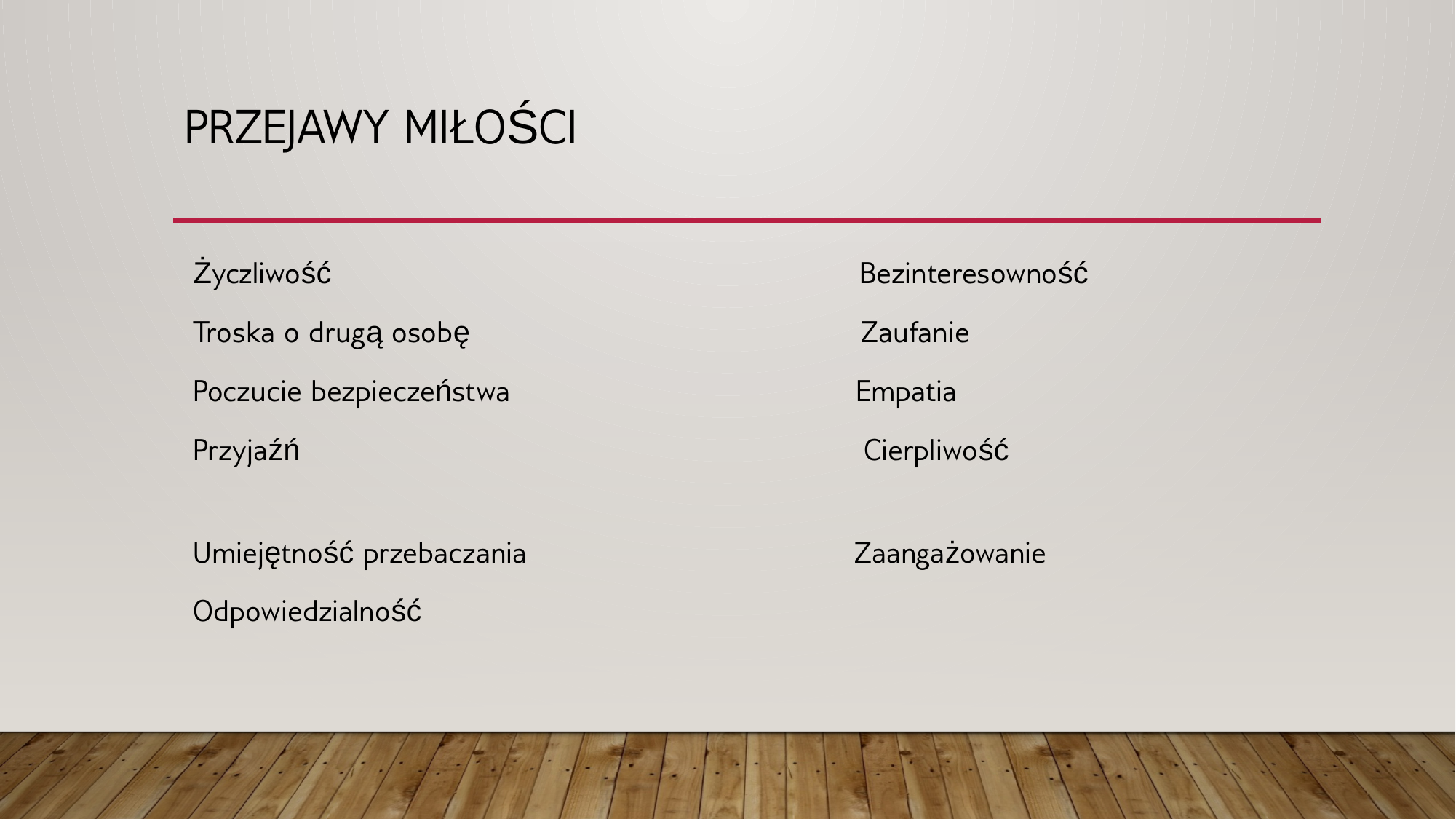

# Przejawy miłości
 Życzliwość                                                          Bezinteresowność
 Troska o drugą osobę                                           Zaufanie
 Poczucie bezpieczeństwa                                      Empatia
 Przyjaźń                                                              Cierpliwość
 Umiejętność przebaczania                                    Zaangażowanie
 Odpowiedzialność